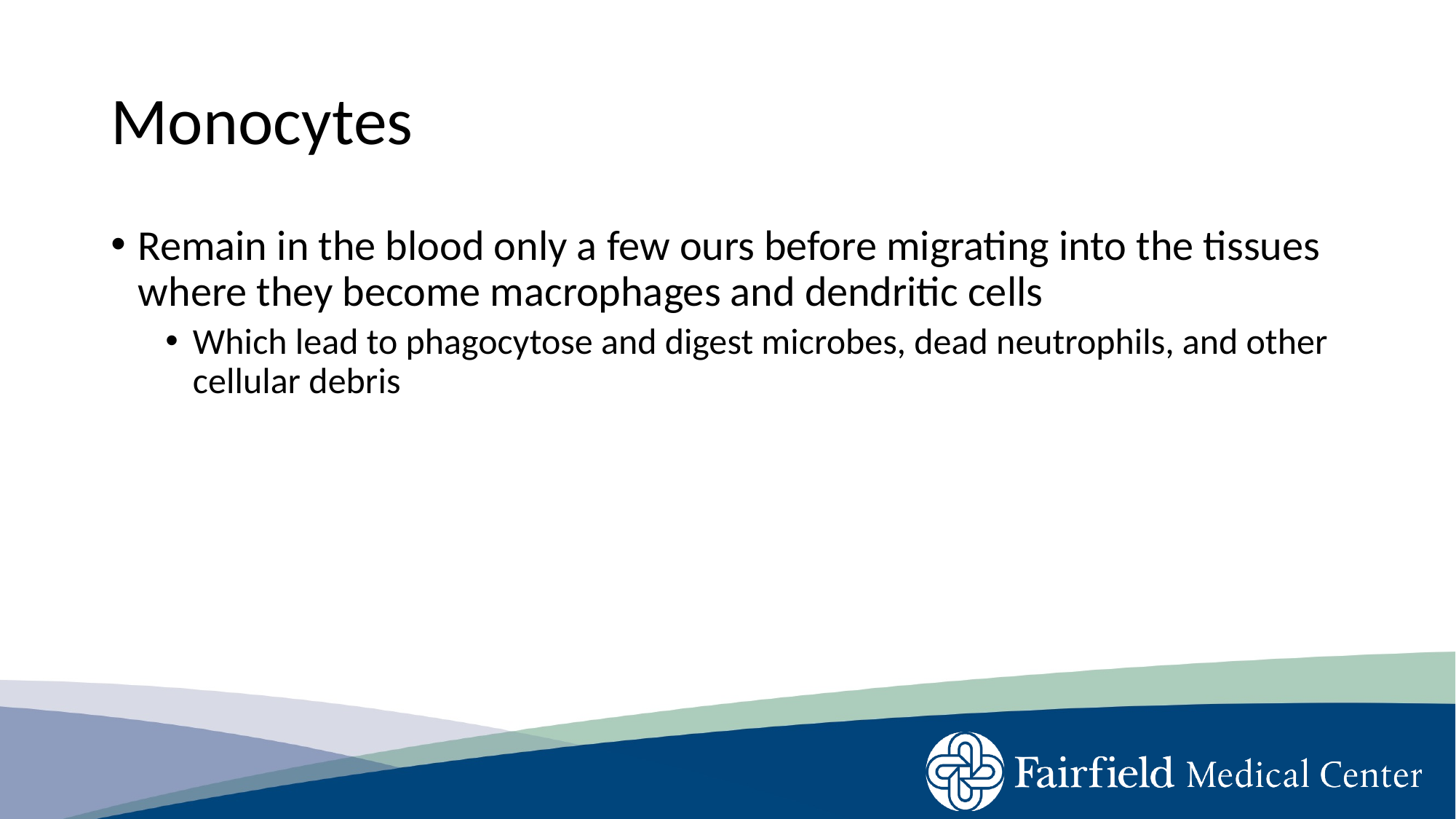

# Monocytes
Remain in the blood only a few ours before migrating into the tissues where they become macrophages and dendritic cells
Which lead to phagocytose and digest microbes, dead neutrophils, and other cellular debris